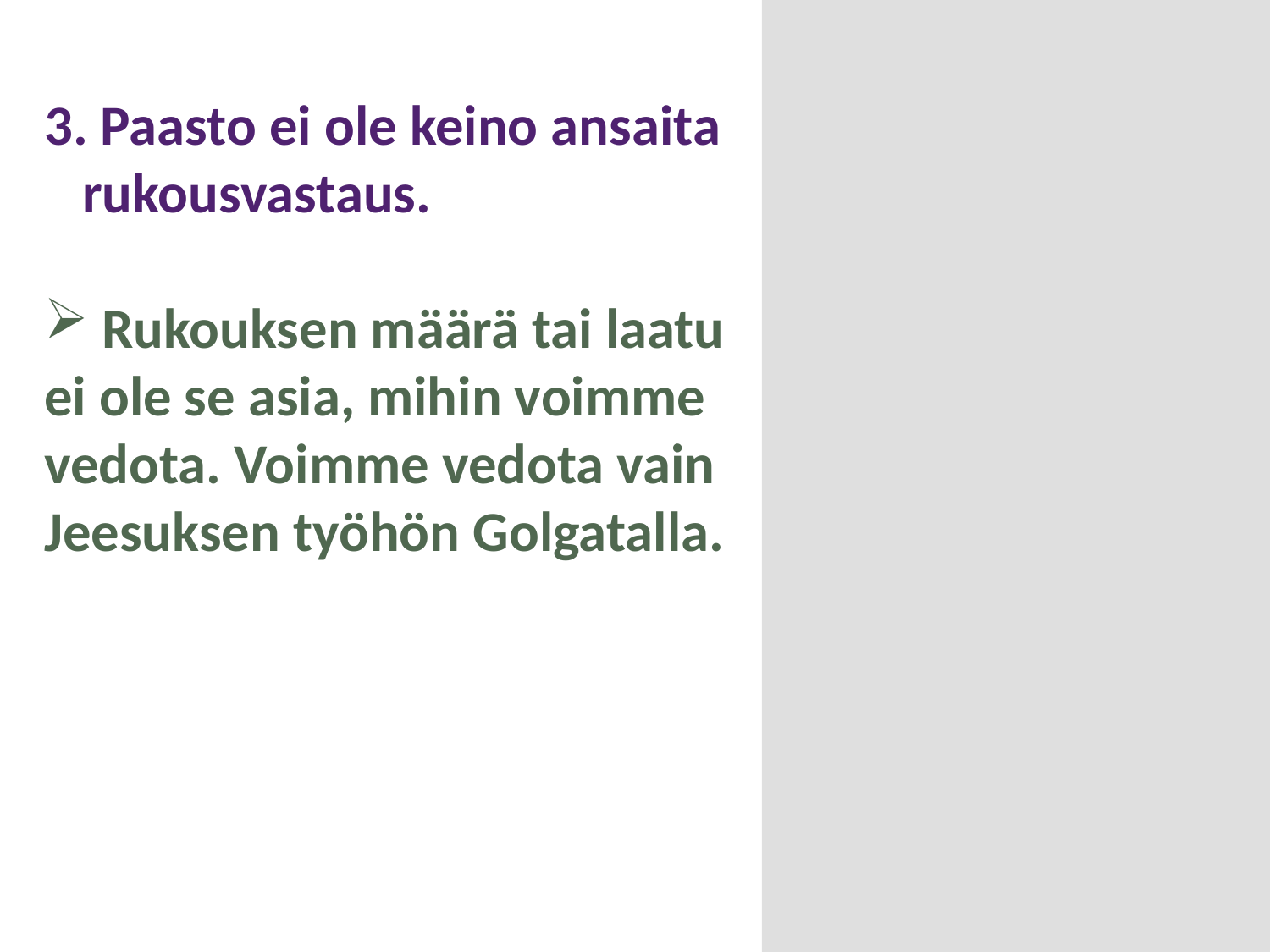

3. Paasto ei ole keino ansaita     rukousvastaus.

 Rukouksen määrä tai laatu ei ole se asia, mihin voimme vedota. Voimme vedota vain Jeesuksen työhön Golgatalla.